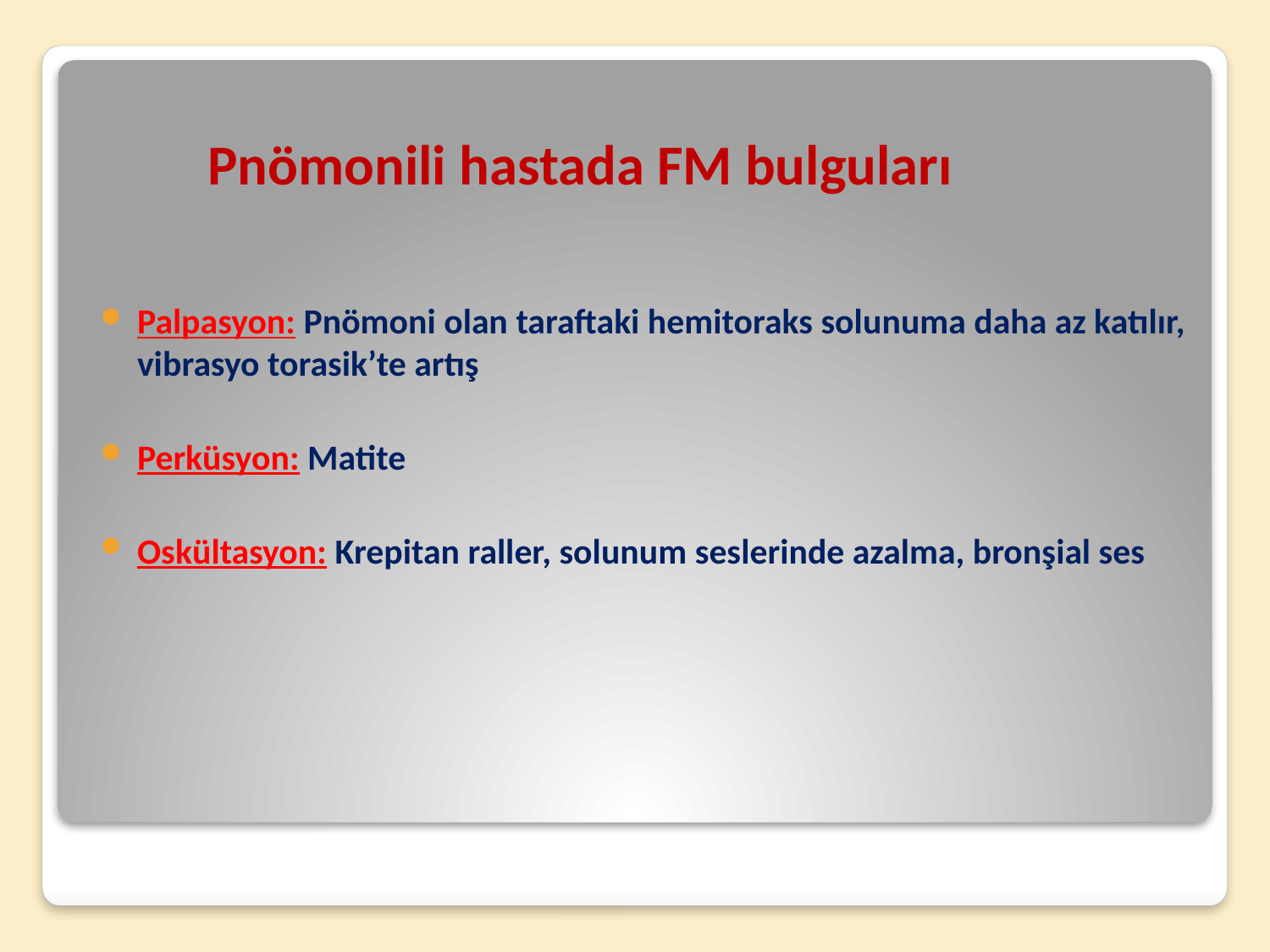

# Pnömonili hastada FM bulguları
Palpasyon: Pnömoni olan taraftaki hemitoraks solunuma daha az katılır, vibrasyo torasik’te artış

Perküsyon: Matite

Oskültasyon: Krepitan raller, solunum seslerinde azalma, bronşial ses